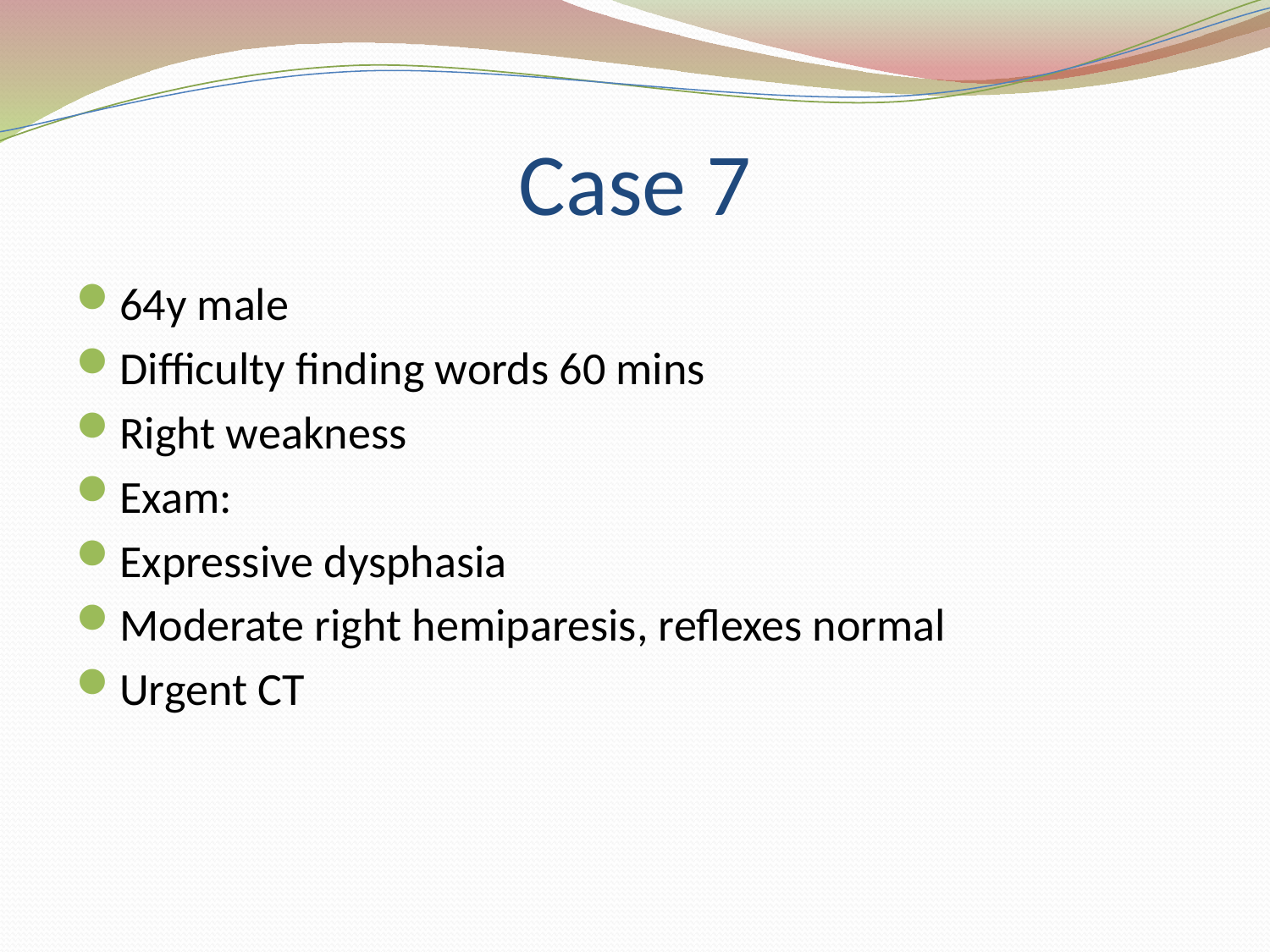

# Case 7
64y male
Difficulty finding words 60 mins
Right weakness
Exam:
Expressive dysphasia
Moderate right hemiparesis, reflexes normal
Urgent CT